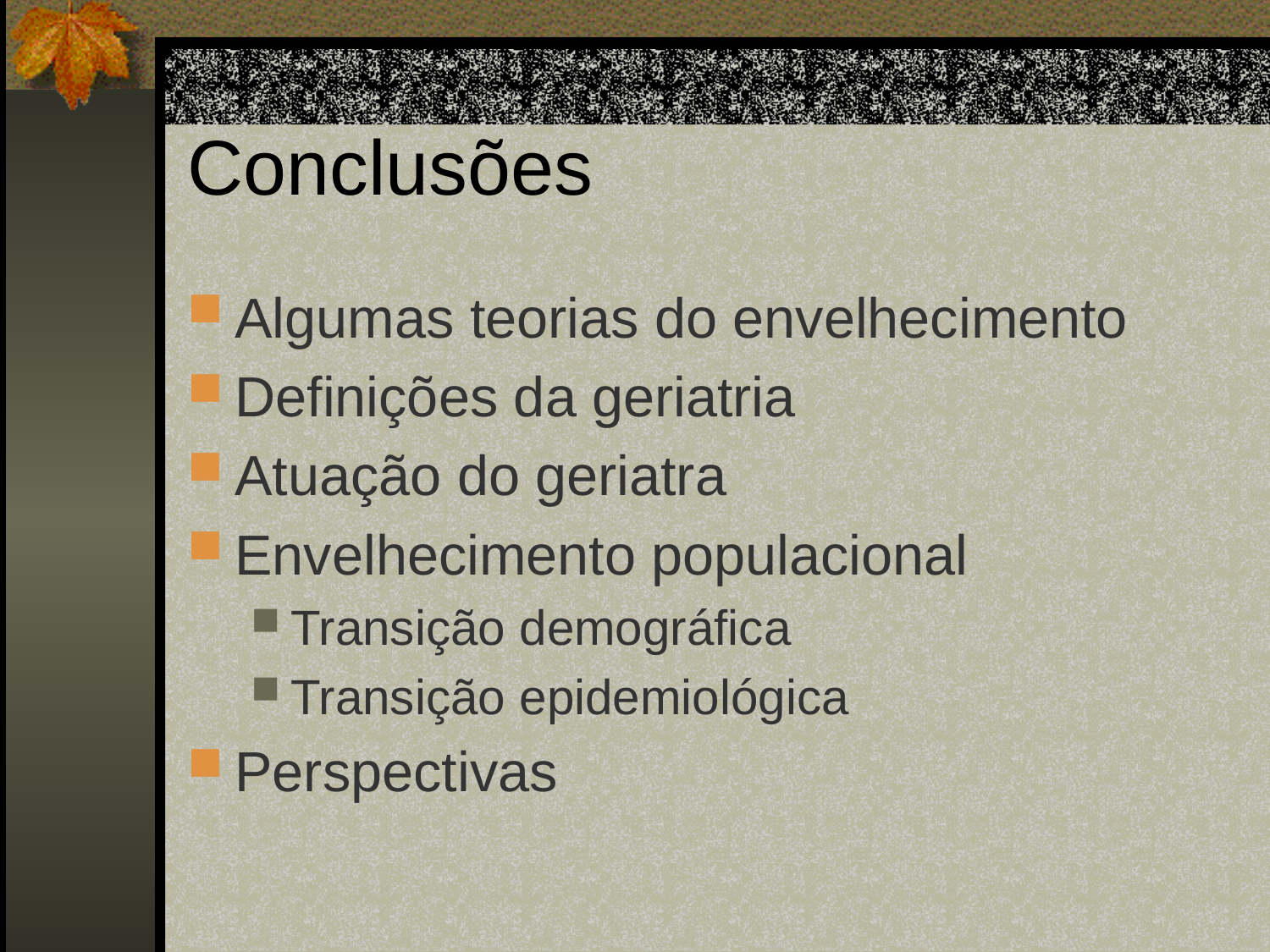

# Conclusões
Algumas teorias do envelhecimento
Definições da geriatria
Atuação do geriatra
Envelhecimento populacional
Transição demográfica
Transição epidemiológica
Perspectivas